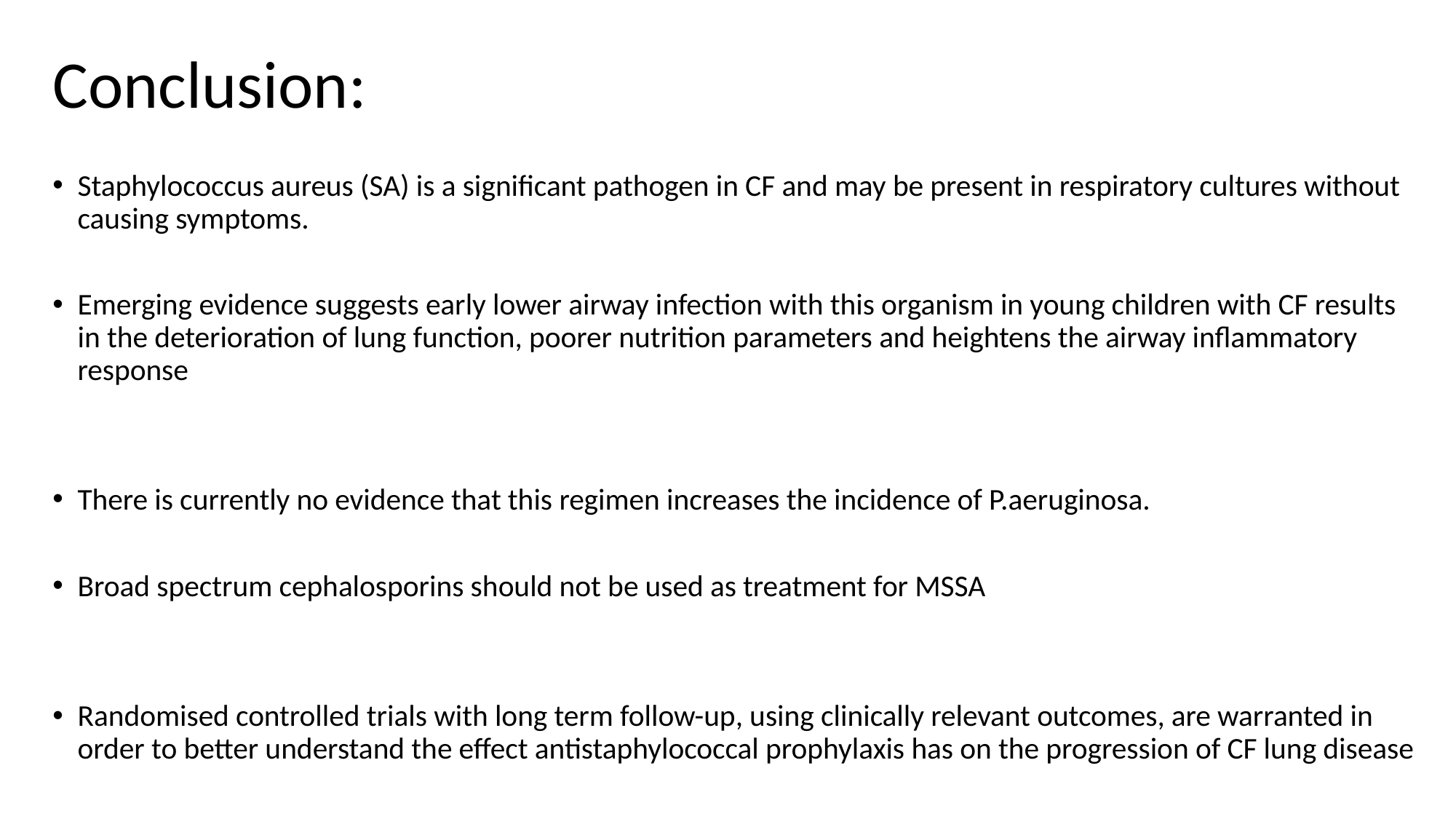

# Conclusion:
Staphylococcus aureus (SA) is a significant pathogen in CF and may be present in respiratory cultures without causing symptoms.

Emerging evidence suggests early lower airway infection with this organism in young children with CF results in the deterioration of lung function, poorer nutrition parameters and heightens the airway inflammatory response

There is currently no evidence that this regimen increases the incidence of P.aeruginosa.

Broad spectrum cephalosporins should not be used as treatment for MSSA

Randomised controlled trials with long term follow-up, using clinically relevant outcomes, are warranted in order to better understand the effect antistaphylococcal prophylaxis has on the progression of CF lung disease